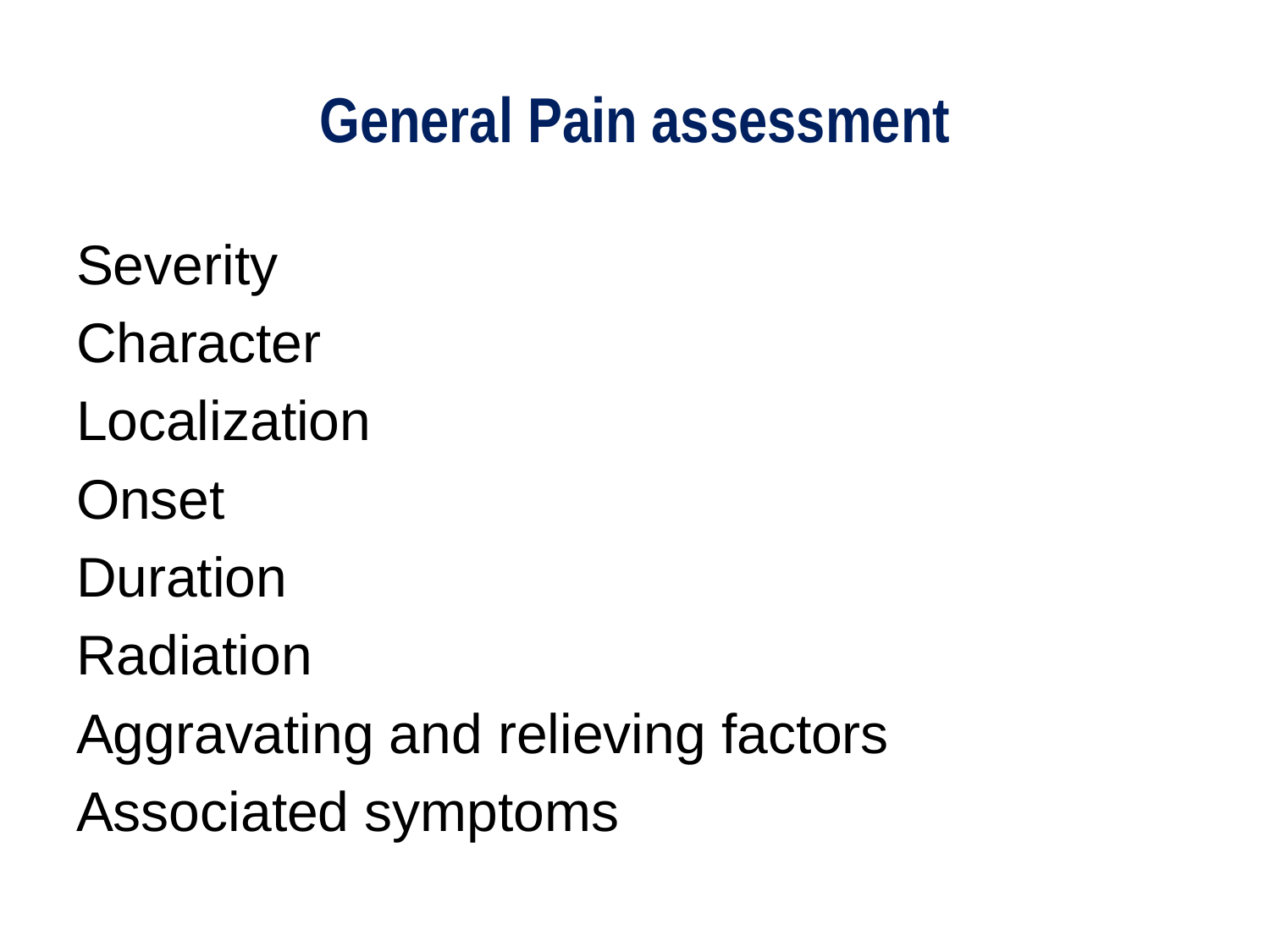

# General Pain assessment
Severity
Character
Localization
Onset
Duration
Radiation
Aggravating and relieving factors
Associated symptoms